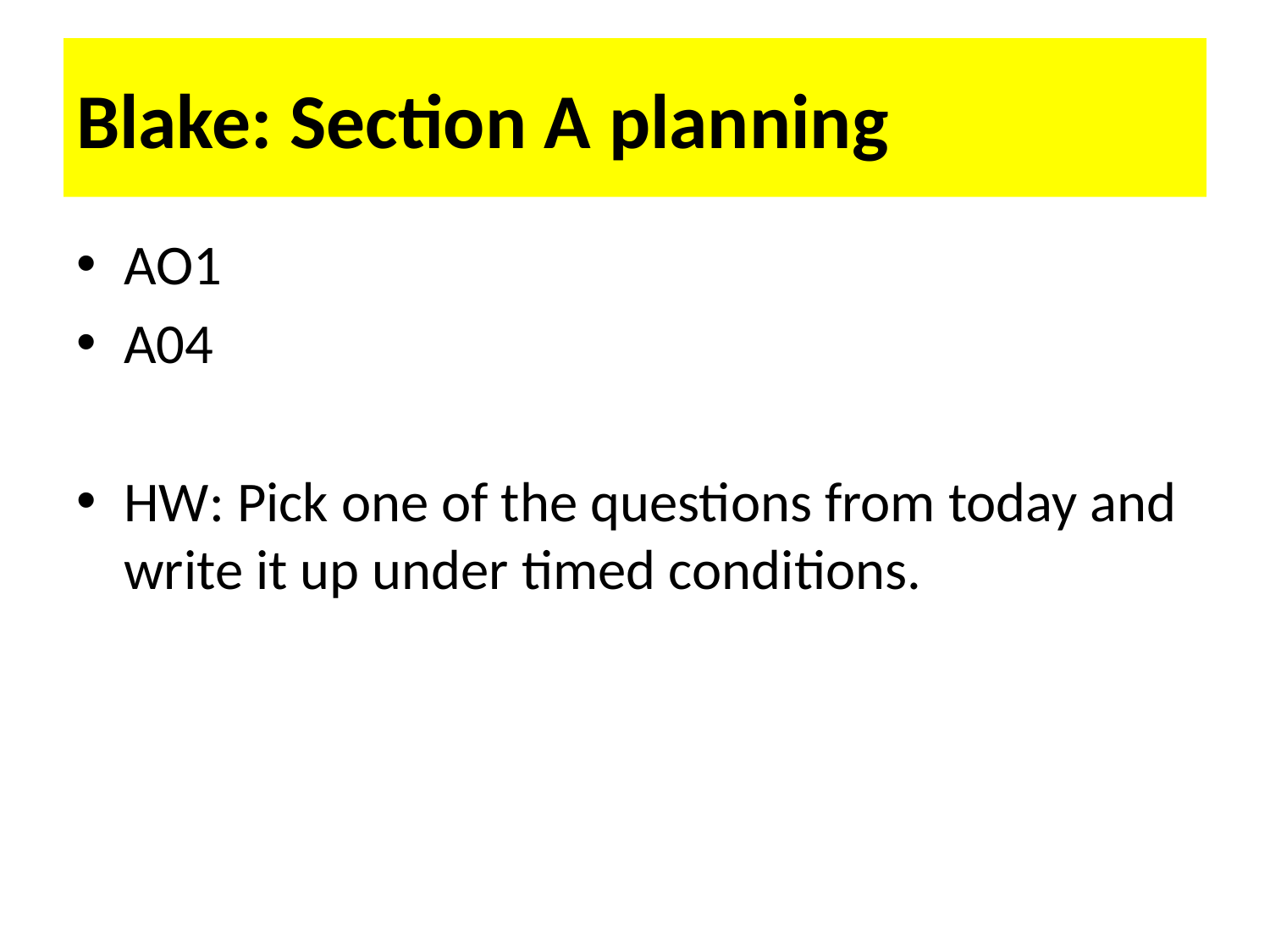

# Blake: Section A planning
AO1
A04

HW: Pick one of the questions from today and write it up under timed conditions.